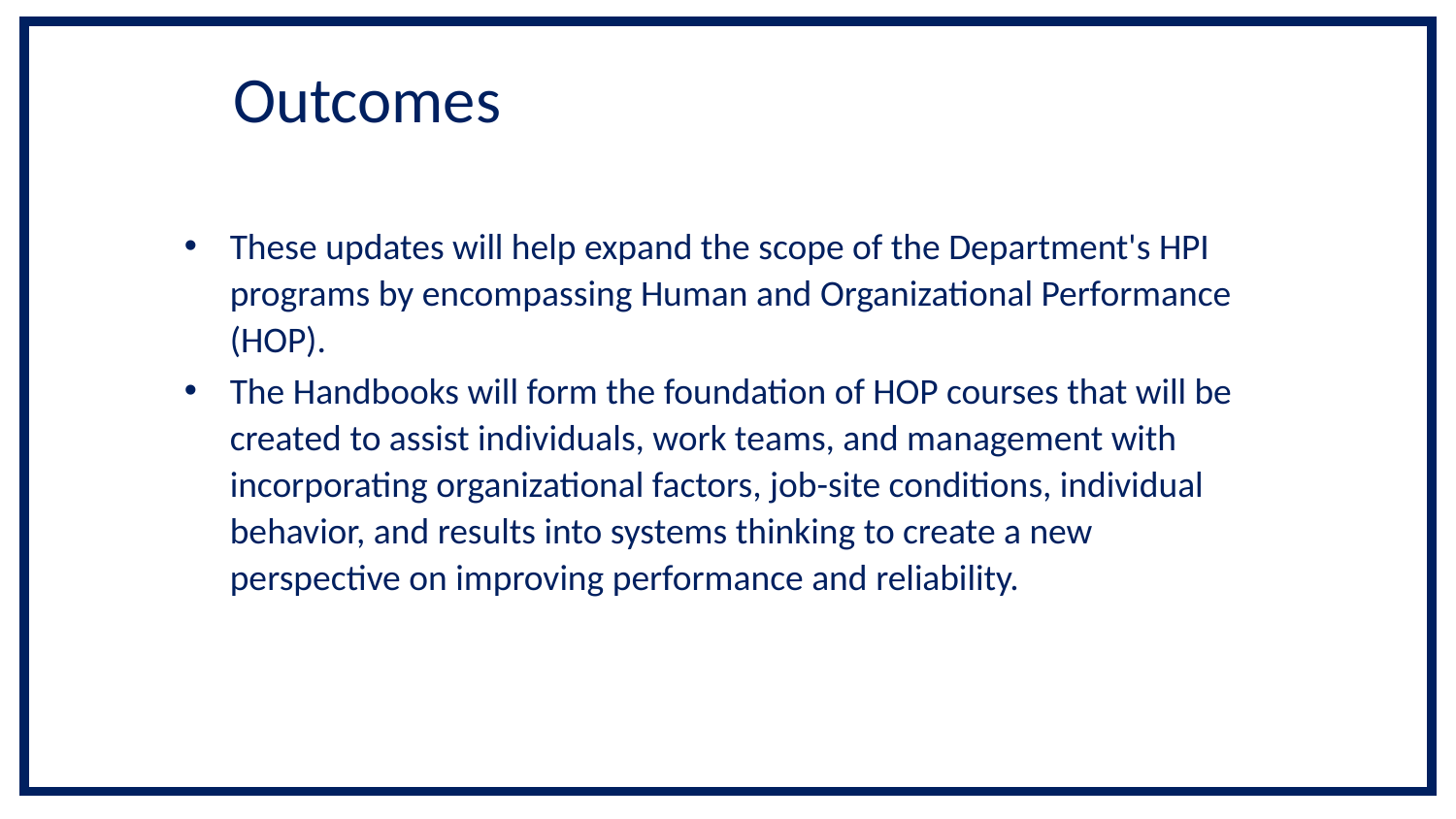

# Outcomes

These updates will help expand the scope of the Department's HPI programs by encompassing Human and Organizational Performance (HOP).
The Handbooks will form the foundation of HOP courses that will be created to assist individuals, work teams, and management with incorporating organizational factors, job-site conditions, individual behavior, and results into systems thinking to create a new perspective on improving performance and reliability.